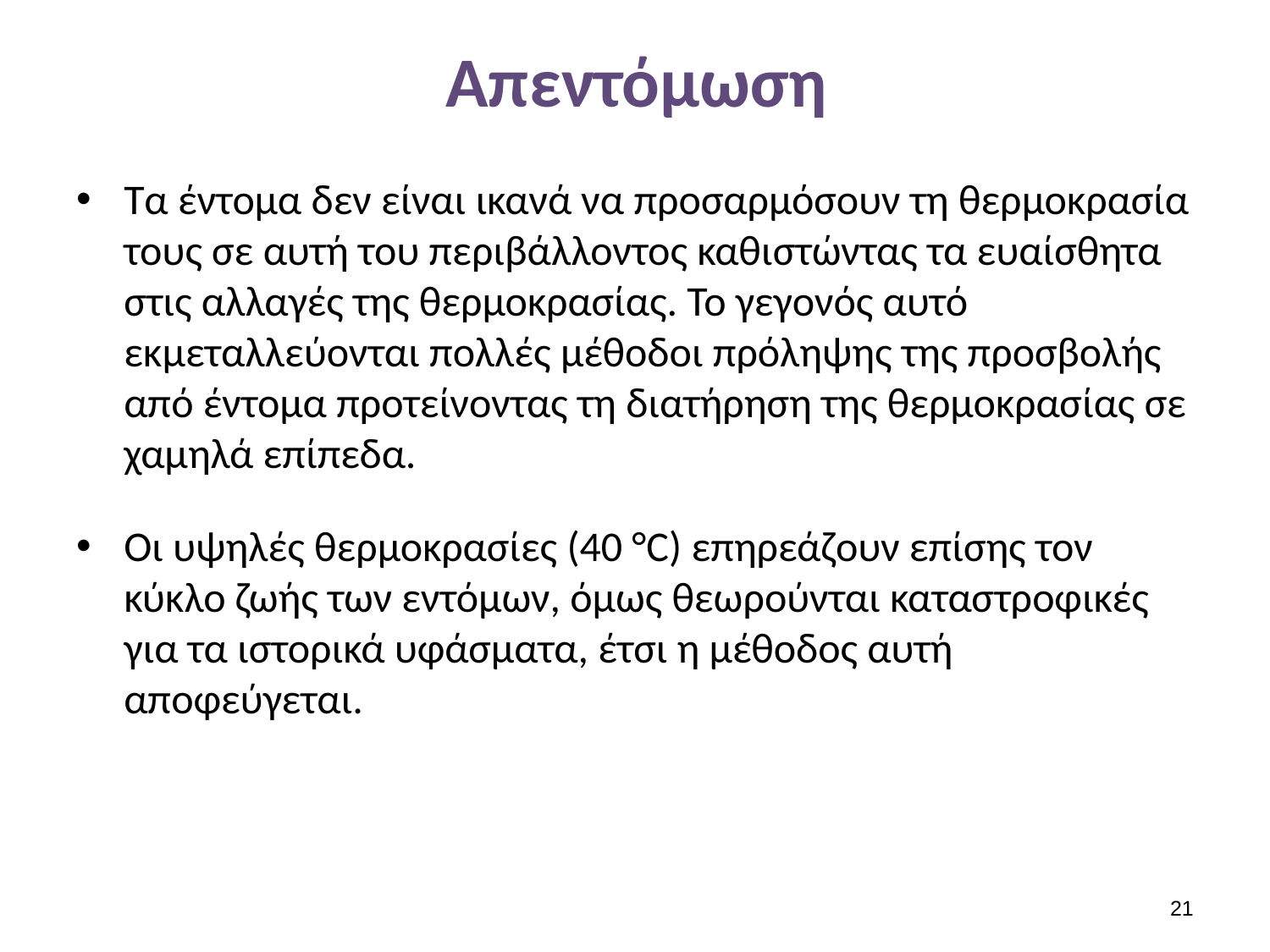

# Απεντόμωση
Τα έντομα δεν είναι ικανά να προσαρμόσουν τη θερμοκρασία τους σε αυτή του περιβάλλοντος καθιστώντας τα ευαίσθητα στις αλλαγές της θερμοκρασίας. Το γεγονός αυτό εκμεταλλεύονται πολλές μέθοδοι πρόληψης της προσβολής από έντομα προτείνοντας τη διατήρηση της θερμοκρασίας σε χαμηλά επίπεδα.
Οι υψηλές θερμοκρασίες (40 °C) επηρεάζουν επίσης τον κύκλο ζωής των εντόμων, όμως θεωρούνται καταστροφικές για τα ιστορικά υφάσματα, έτσι η μέθοδος αυτή αποφεύγεται.

21